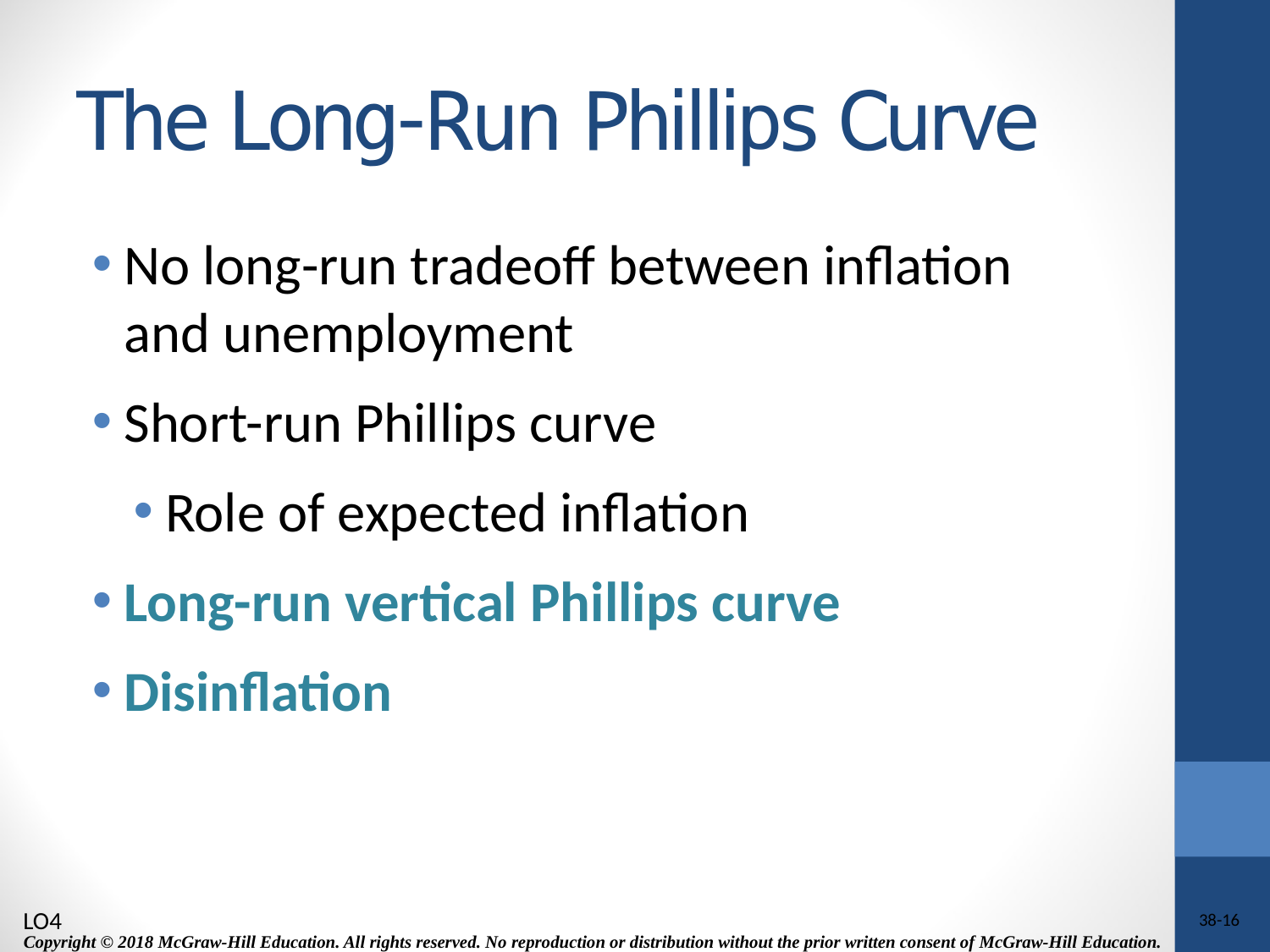

# The Long-Run Phillips Curve
No long-run tradeoff between inflation and unemployment
Short-run Phillips curve
Role of expected inflation
Long-run vertical Phillips curve
Disinflation
LO4